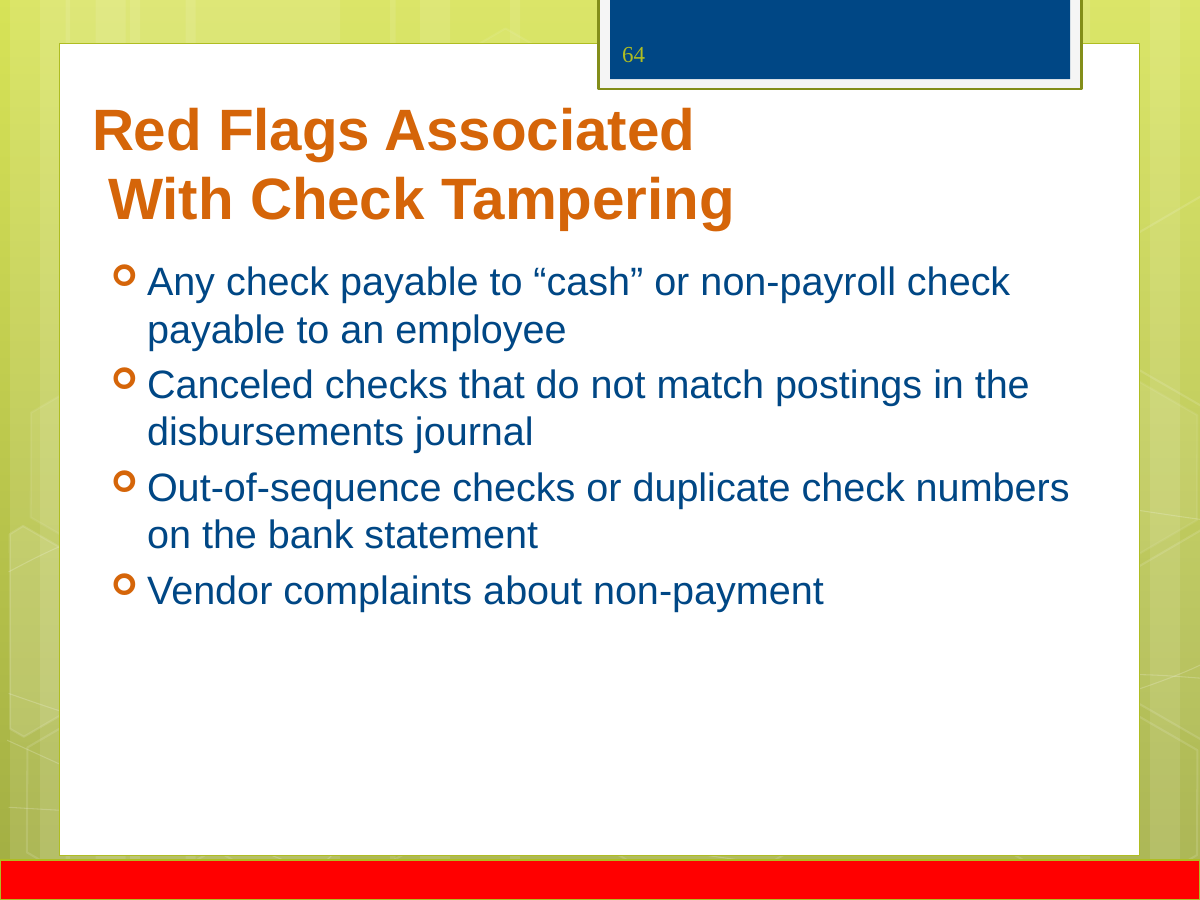

64
# Red Flags Associated With Check Tampering
Any check payable to “cash” or non-payroll check payable to an employee
Canceled checks that do not match postings in the disbursements journal
Out-of-sequence checks or duplicate check numbers on the bank statement
Vendor complaints about non-payment